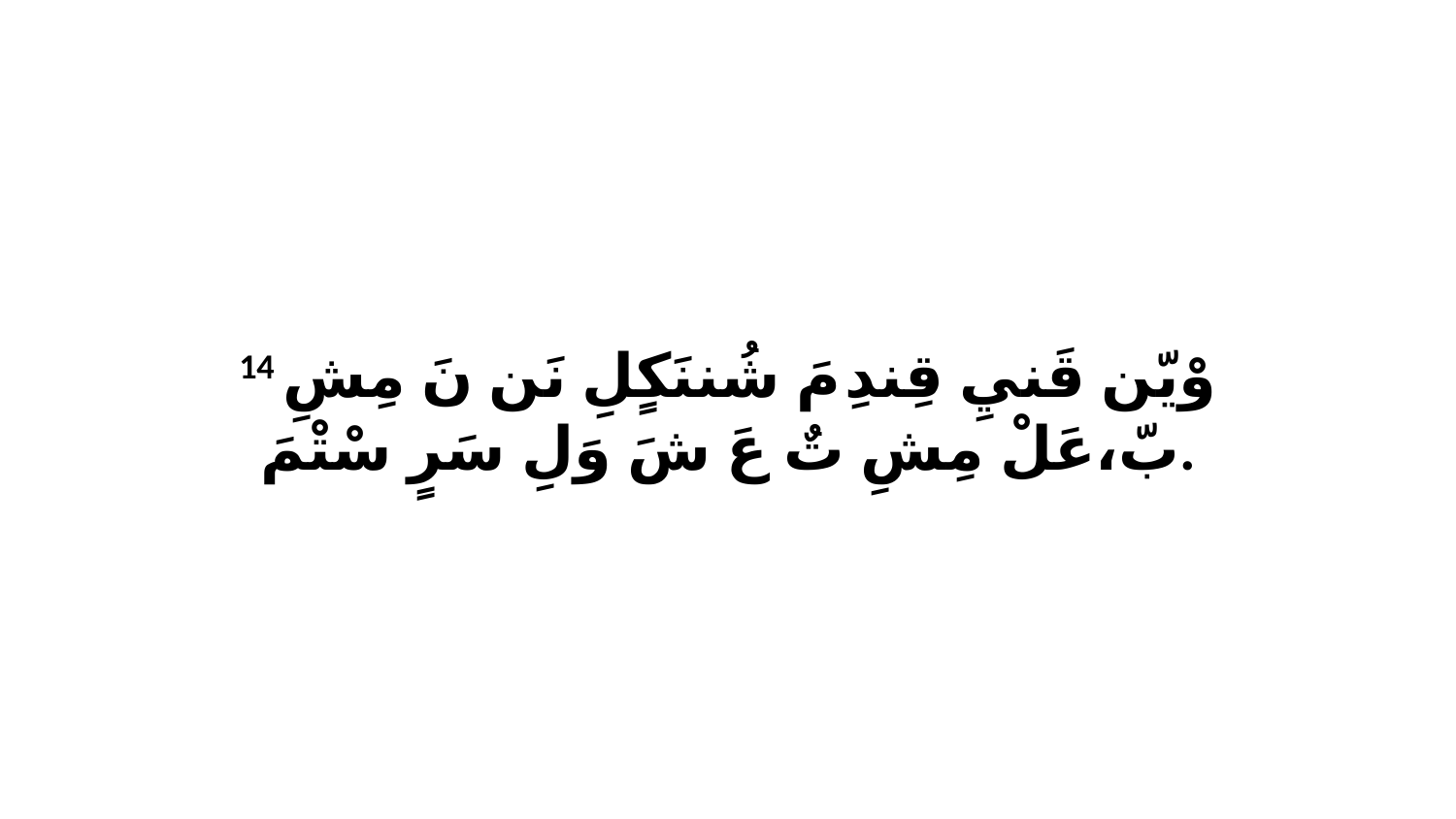

14 وْيّن قَنيِ قِندِ مَ شُننَكٍلِ نَن نَ مِشِ بّ،عَلْ مِشِ تٌ عَ شَ وَلِ سَرٍ سْتْمَ.